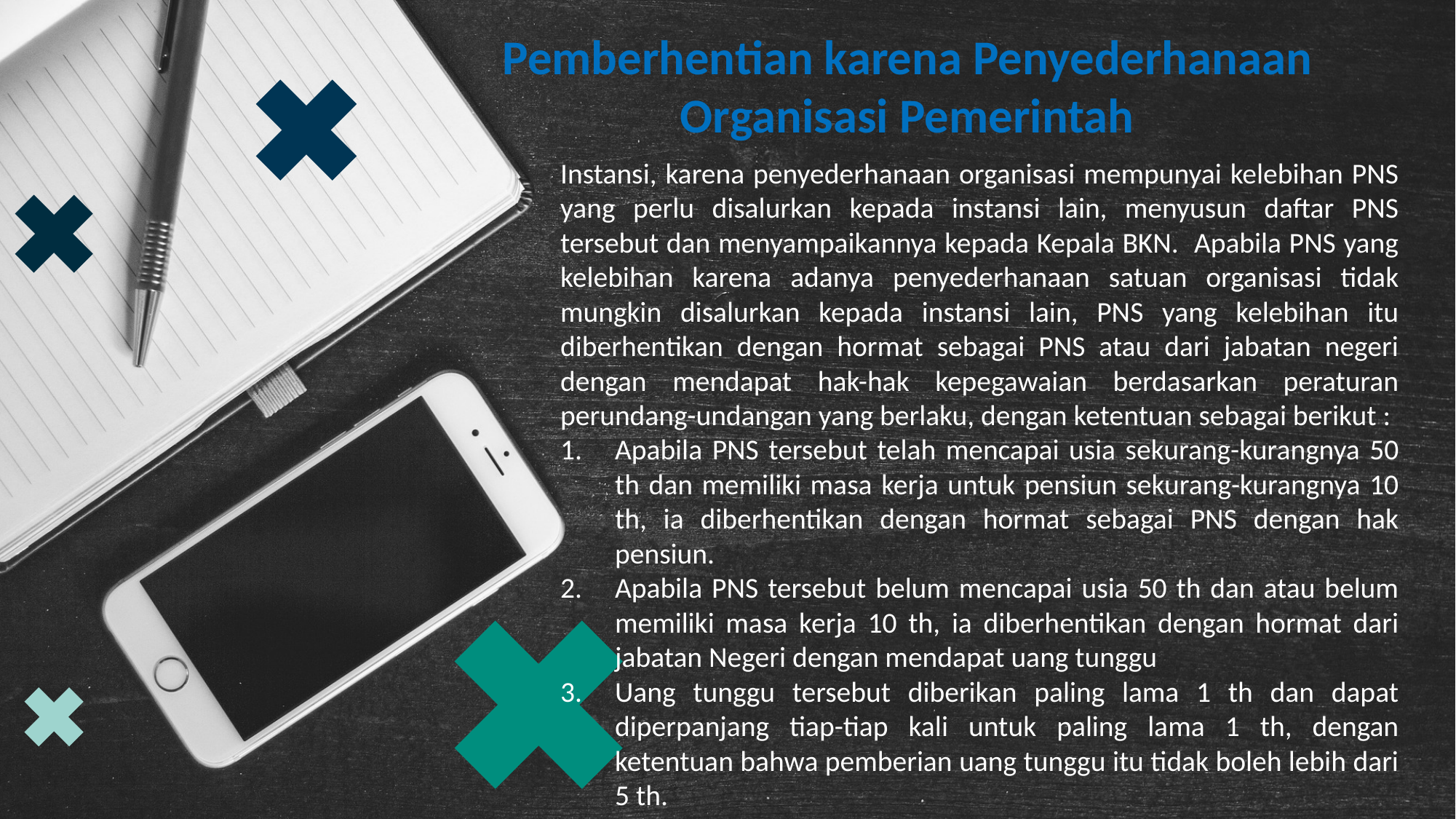

Pemberhentian karena Penyederhanaan Organisasi Pemerintah

Instansi, karena penyederhanaan organisasi mempunyai kelebihan PNS yang perlu disalurkan kepada instansi lain, menyusun daftar PNS tersebut dan menyampaikannya kepada Kepala BKN.  Apabila PNS yang kelebihan karena adanya penyederhanaan satuan organisasi tidak mungkin disalurkan kepada instansi lain, PNS yang kelebihan itu diberhentikan dengan hormat sebagai PNS atau dari jabatan negeri dengan mendapat hak-hak kepegawaian berdasarkan peraturan perundang-undangan yang berlaku, dengan ketentuan sebagai berikut :
Apabila PNS tersebut telah mencapai usia sekurang-kurangnya 50 th dan memiliki masa kerja untuk pensiun sekurang-kurangnya 10 th, ia diberhentikan dengan hormat sebagai PNS dengan hak pensiun.
Apabila PNS tersebut belum mencapai usia 50 th dan atau belum memiliki masa kerja 10 th, ia diberhentikan dengan hormat dari jabatan Negeri dengan mendapat uang tunggu
Uang tunggu tersebut diberikan paling lama 1 th dan dapat diperpanjang tiap-tiap kali untuk paling lama 1 th, dengan ketentuan bahwa pemberian uang tunggu itu tidak boleh lebih dari 5 th.